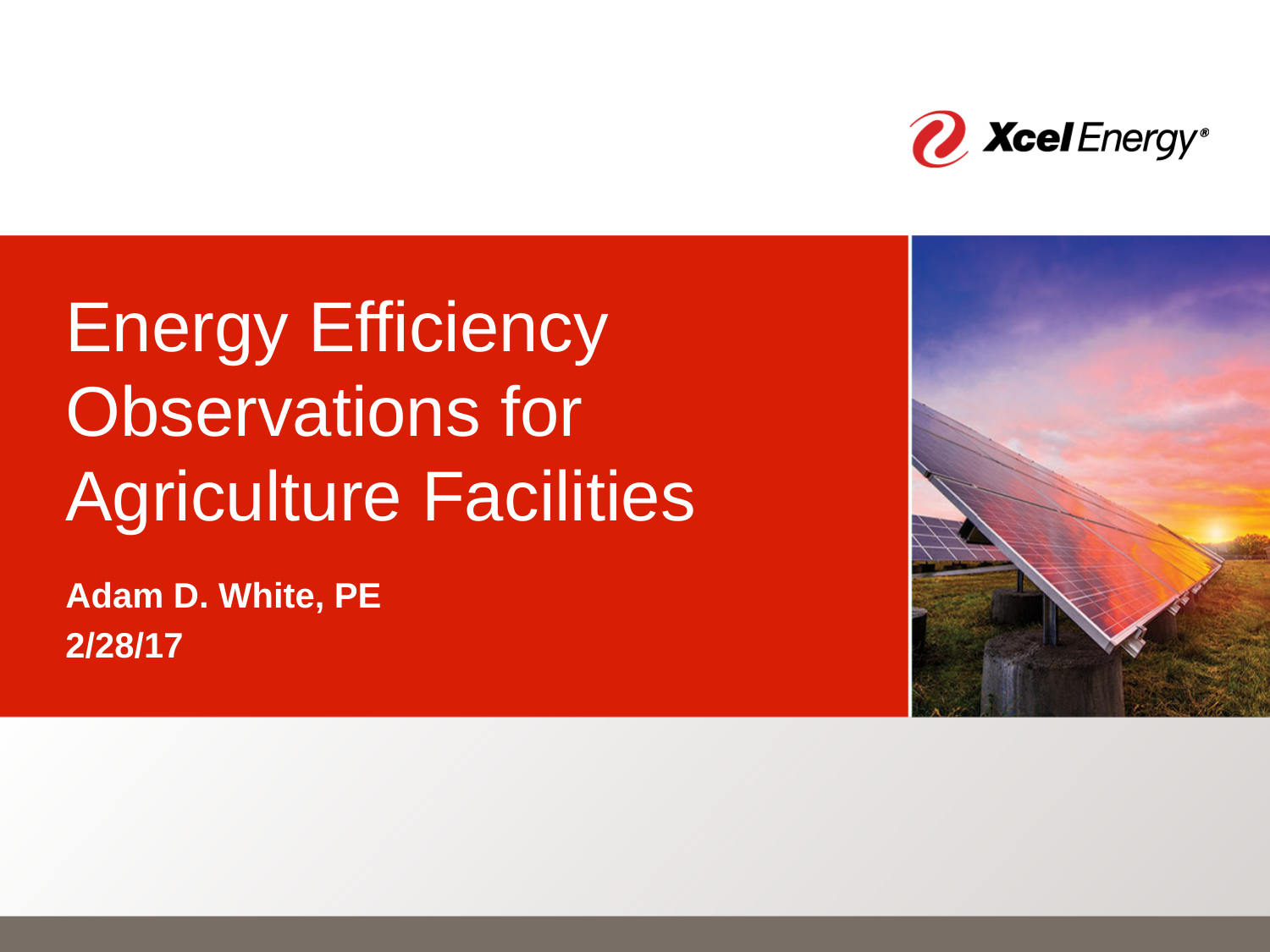

Energy Efficiency Observations for  Agriculture Facilities
Adam D. White, PE
2/28/17